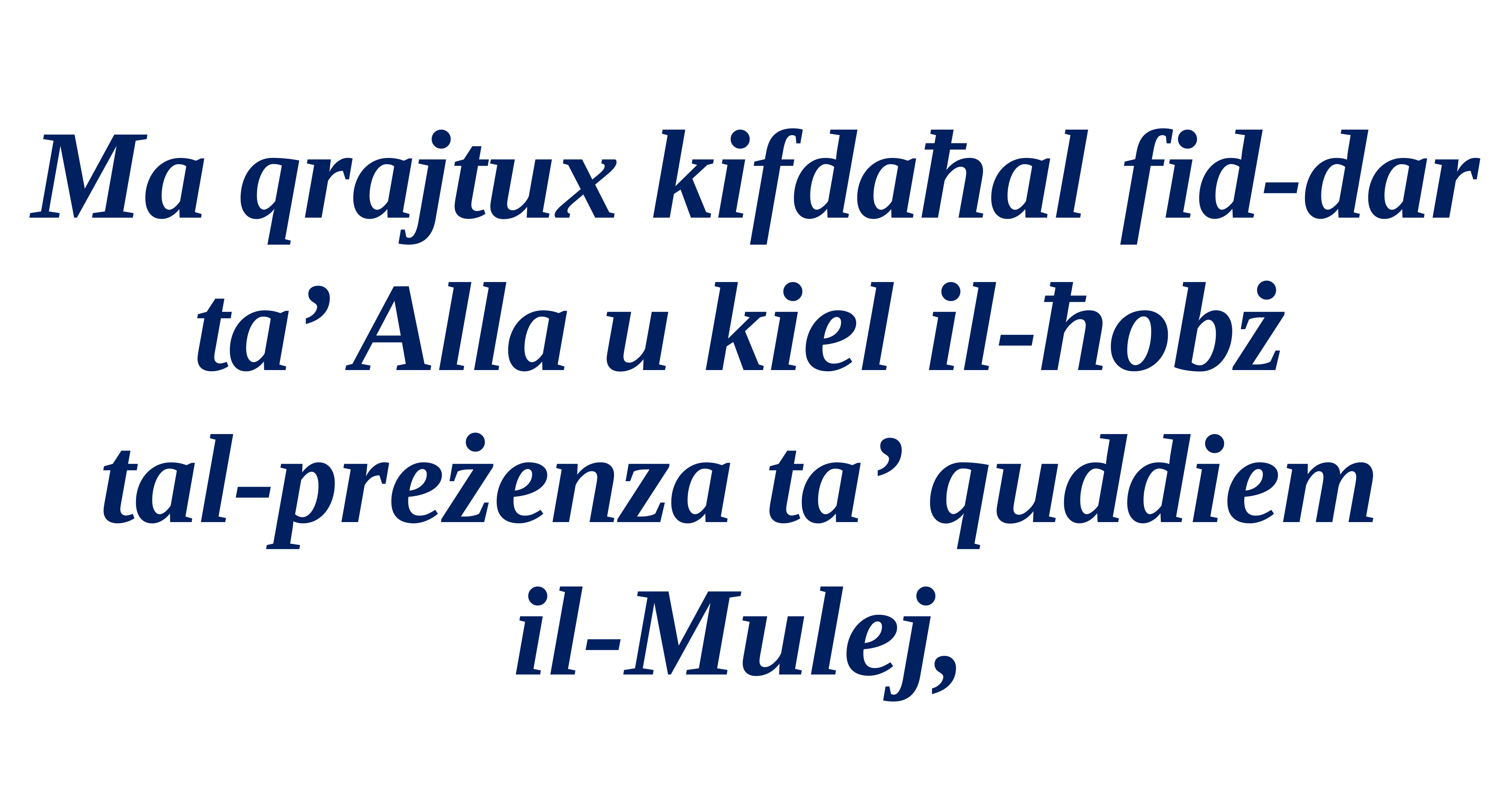

Ma qrajtux kifdaħal fid-dar ta’ Alla u kiel il-ħobż
tal-preżenza ta’ quddiem
il-Mulej,